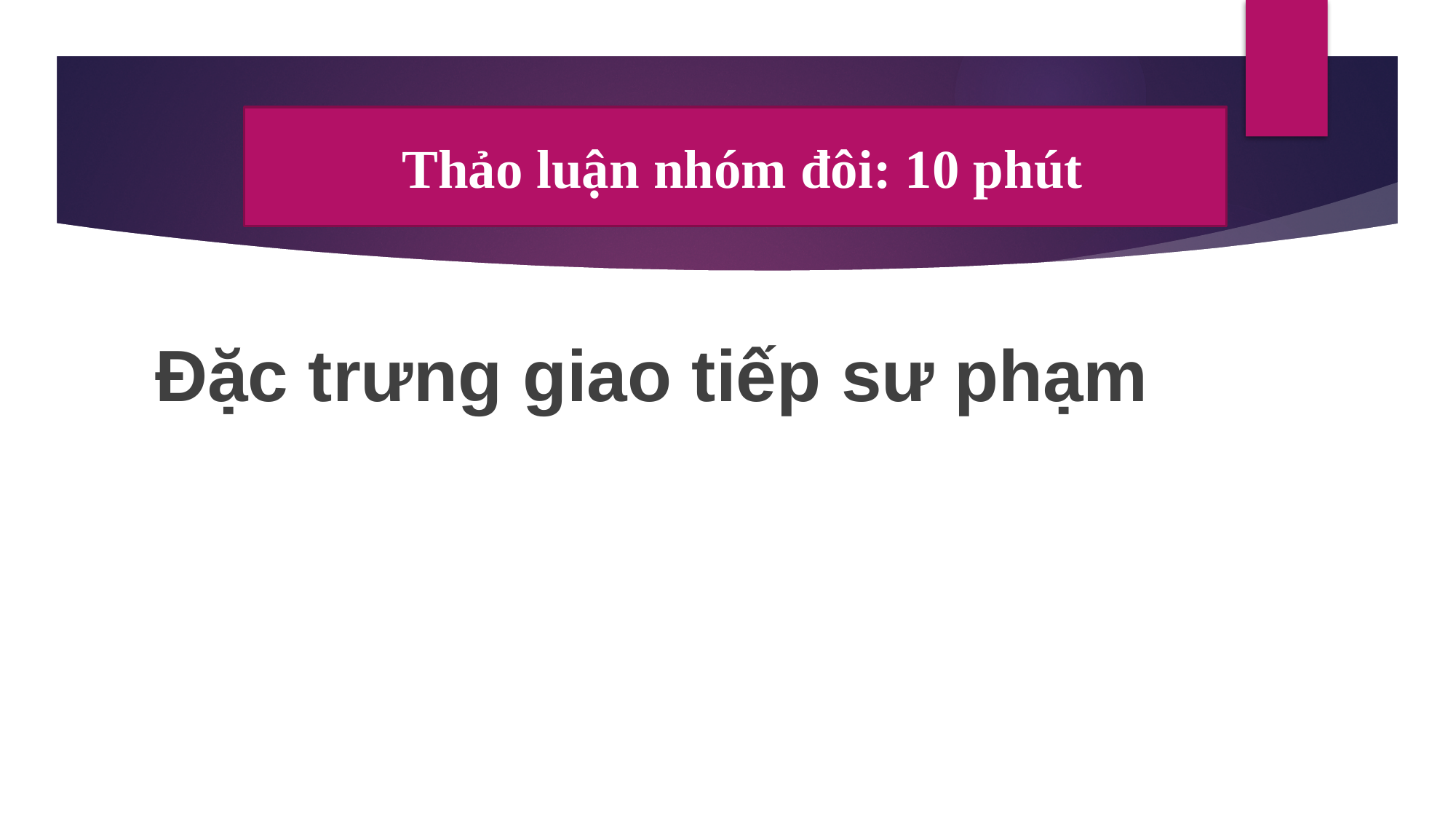

Thảo luận nhóm đôi: 10 phút

Đặc trưng giao tiếp sư phạm